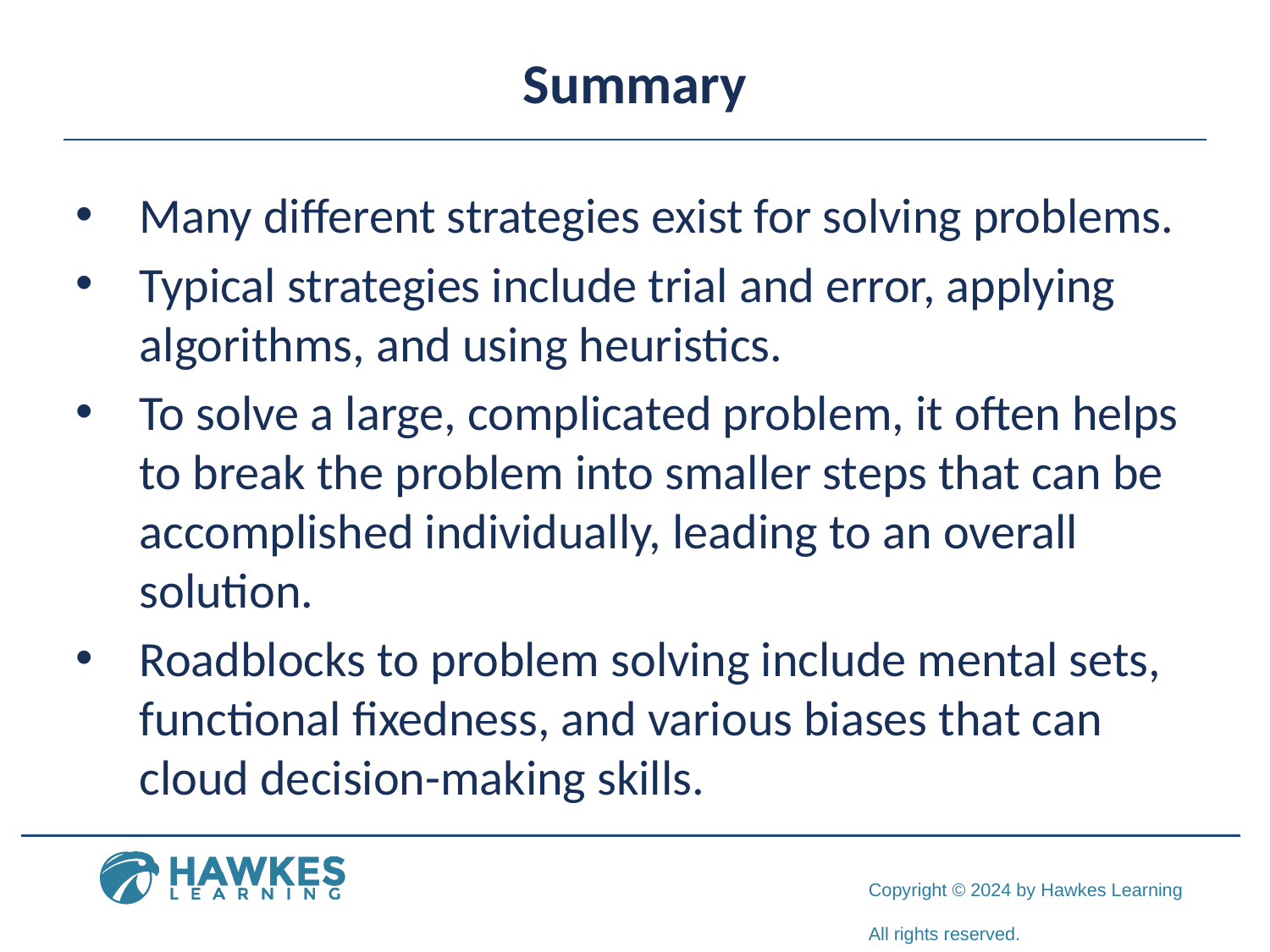

# Summary
Many different strategies exist for solving problems.
Typical strategies include trial and error, applying algorithms, and using heuristics.
To solve a large, complicated problem, it often helps to break the problem into smaller steps that can be accomplished individually, leading to an overall solution.
Roadblocks to problem solving include mental sets, functional fixedness, and various biases that can cloud decision-making skills.